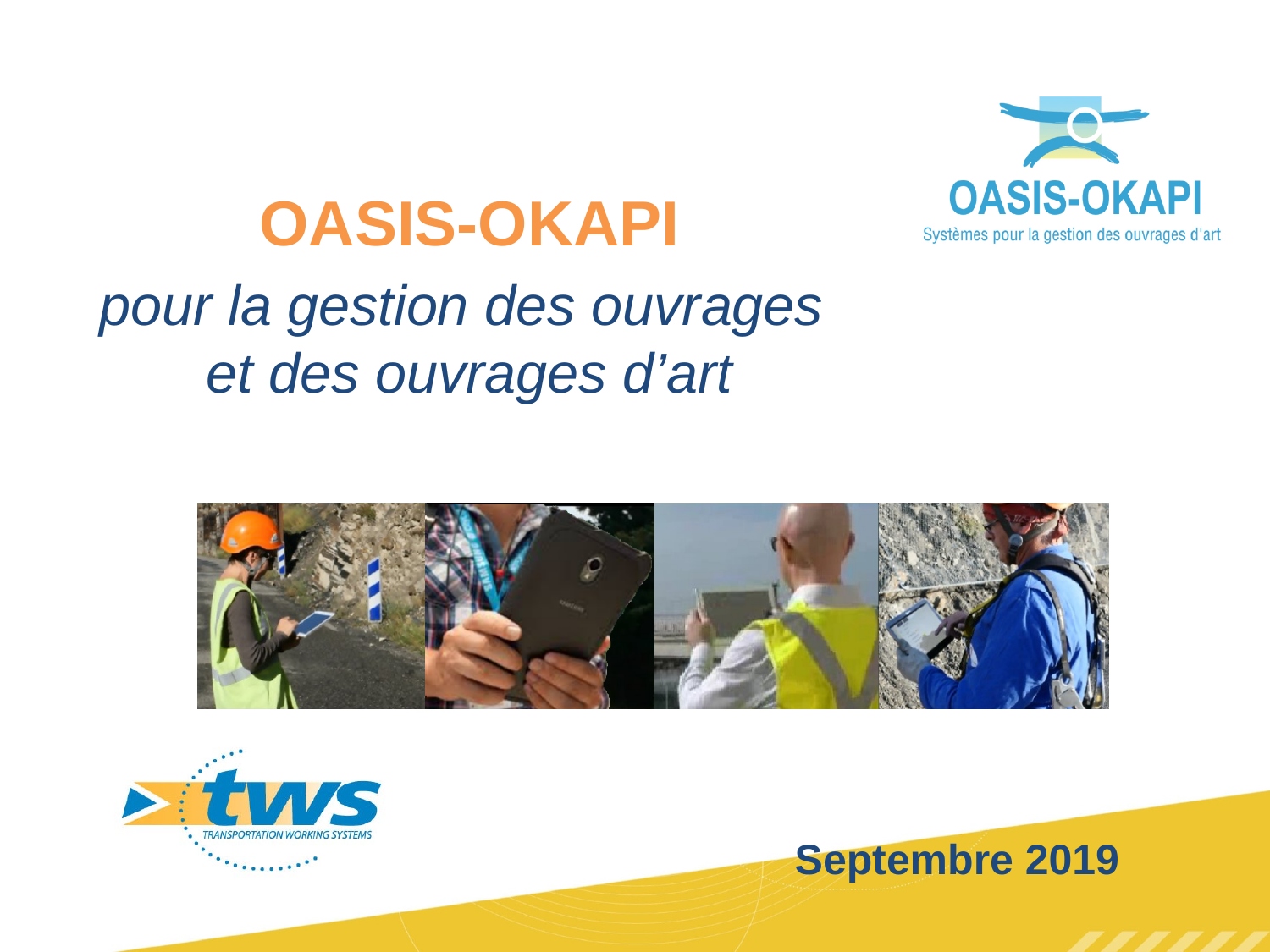

OASIS-OKAPI
pour la gestion des ouvrages  et des ouvrages d’art
Septembre 2019